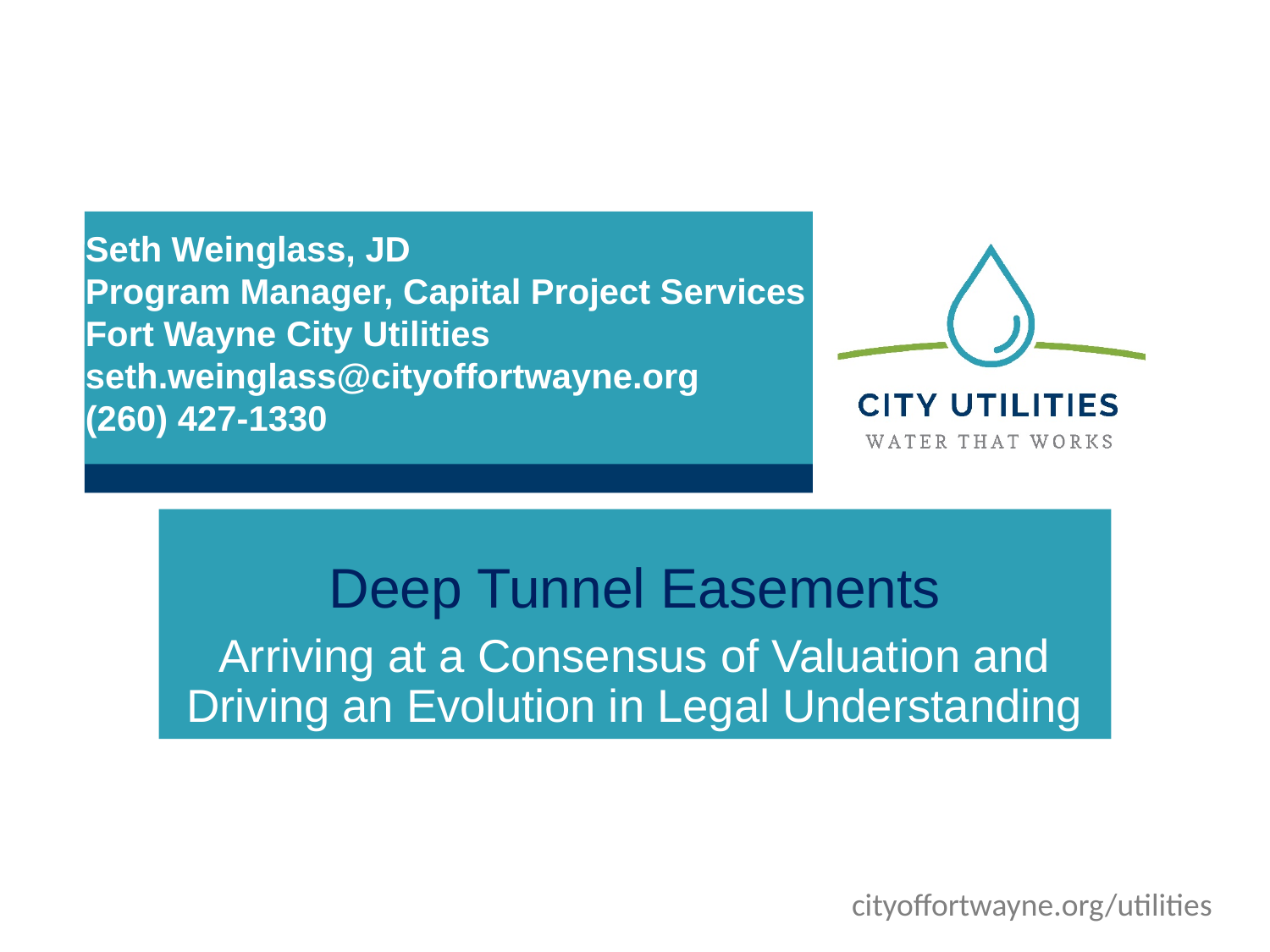

Seth Weinglass, JD
Program Manager, Capital Project Services
Fort Wayne City Utilities
seth.weinglass@cityoffortwayne.org
(260) 427-1330
Deep Tunnel Easements
Arriving at a Consensus of Valuation and Driving an Evolution in Legal Understanding